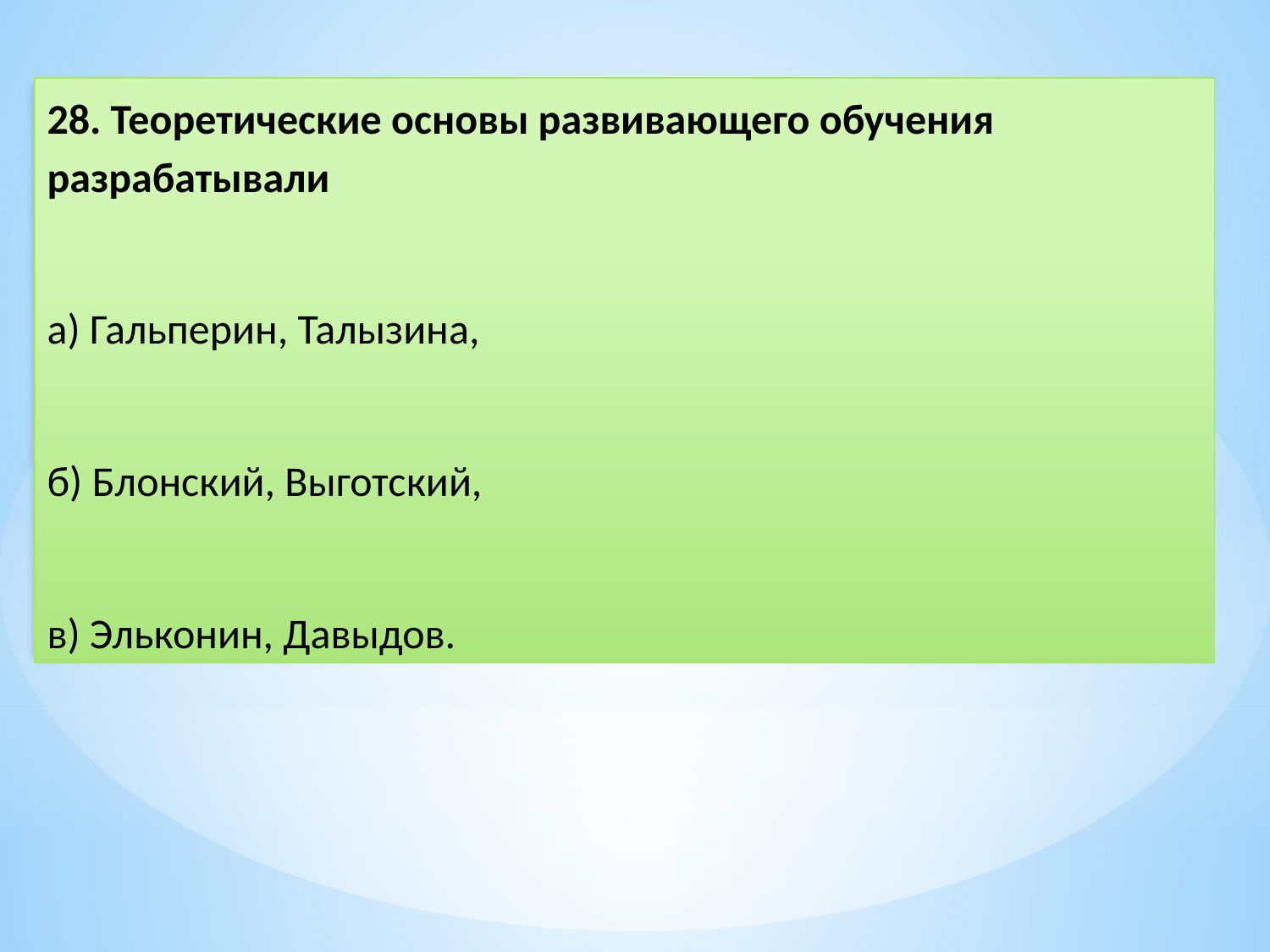

28. Теоретические основы развивающего обучения разрабатывали

а) Гальперин, Талызина,

б) Блонский, Выготский,

в) Эльконин, Давыдов.